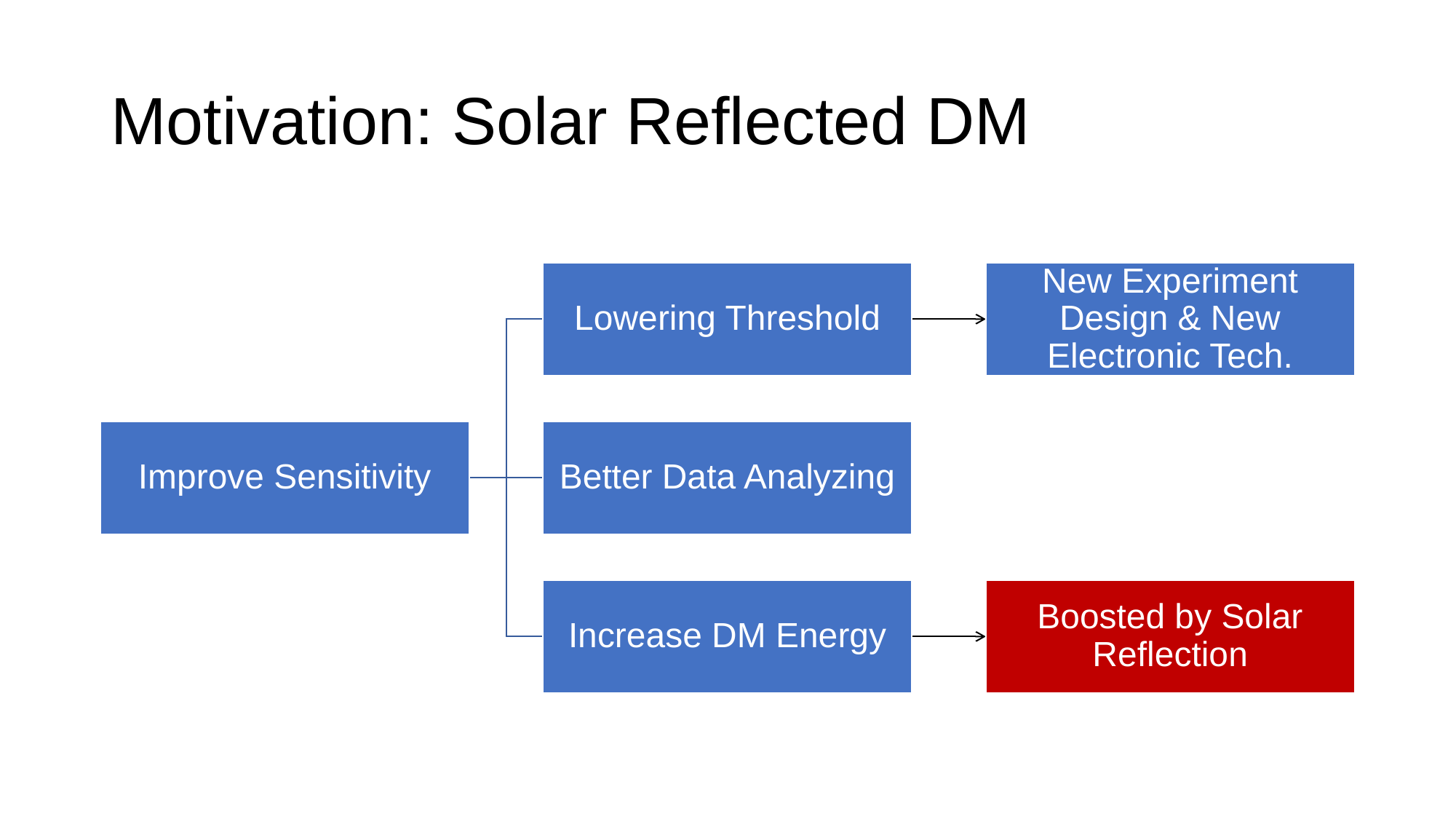

# Motivation: Solar Reflected DM
Improve Sensitivity
Lowering Threshold
New Experiment Design & New Electronic Tech.
Better Data Analyzing
Increase DM Energy
Boosted by Solar Reflection